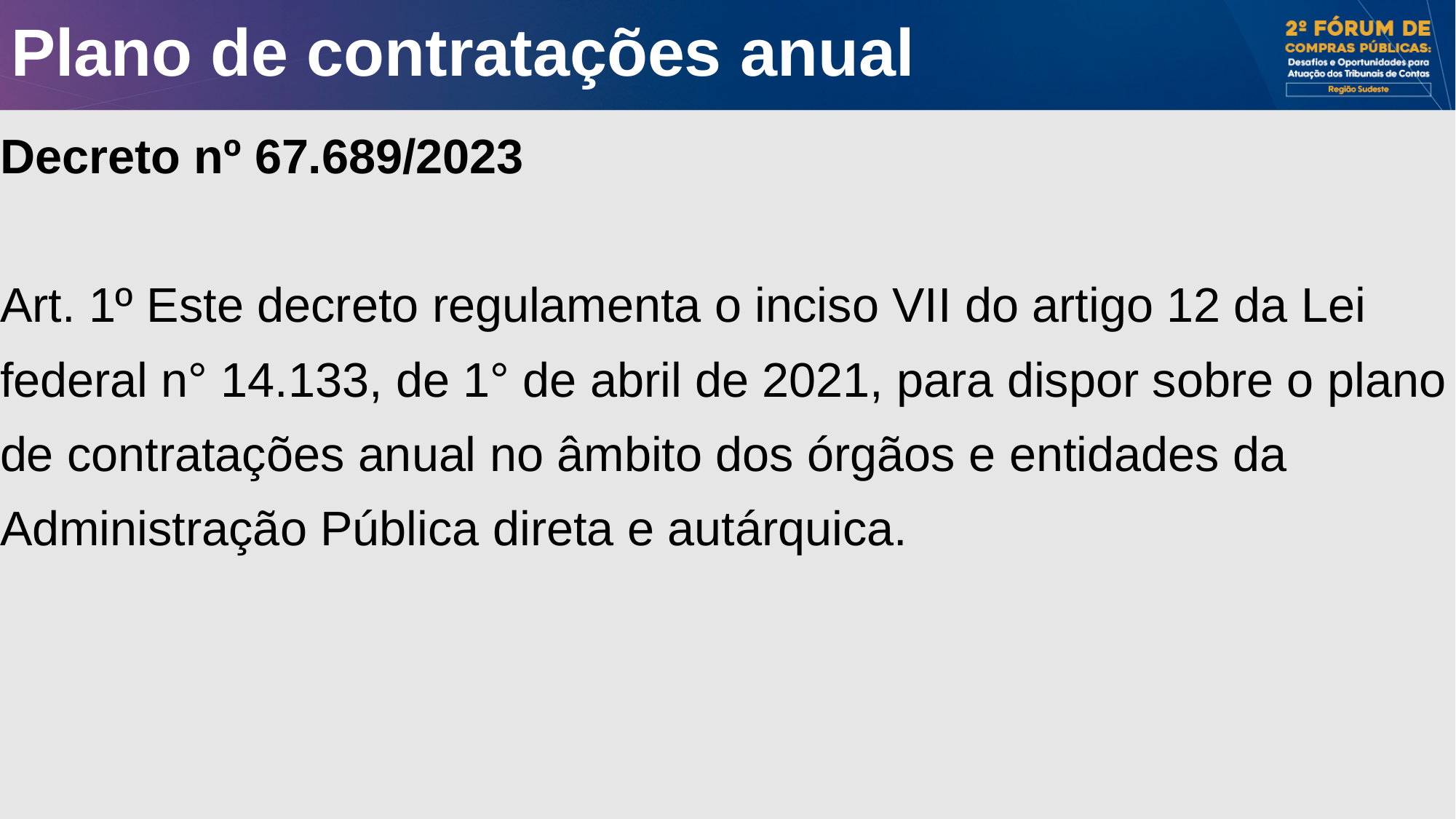

# Plano de contratações anual
Decreto nº 67.689/2023

Art. 1º Este decreto regulamenta o inciso VII do artigo 12 da Lei federal n° 14.133, de 1° de abril de 2021, para dispor sobre o plano de contratações anual no âmbito dos órgãos e entidades da Administração Pública direta e autárquica.